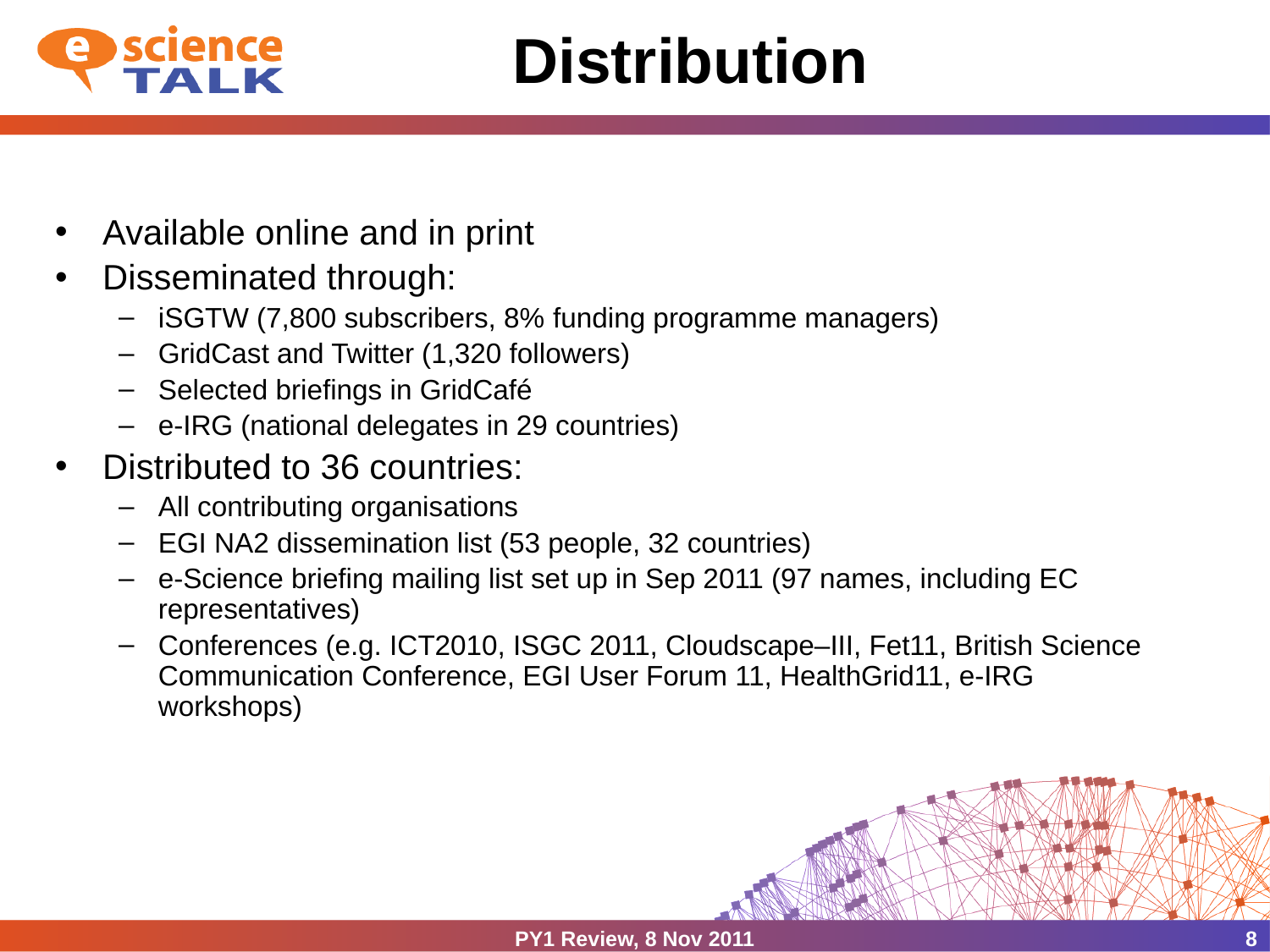

# Distribution

Available online and in print
Disseminated through:
iSGTW (7,800 subscribers, 8% funding programme managers)
GridCast and Twitter (1,320 followers)
Selected briefings in GridCafé
e-IRG (national delegates in 29 countries)
Distributed to 36 countries:
All contributing organisations
EGI NA2 dissemination list (53 people, 32 countries)
e-Science briefing mailing list set up in Sep 2011 (97 names, including EC representatives)
Conferences (e.g. ICT2010, ISGC 2011, Cloudscape–III, Fet11, British Science Communication Conference, EGI User Forum 11, HealthGrid11, e-IRG workshops)

PY1 Review, 8 Nov 2011
8